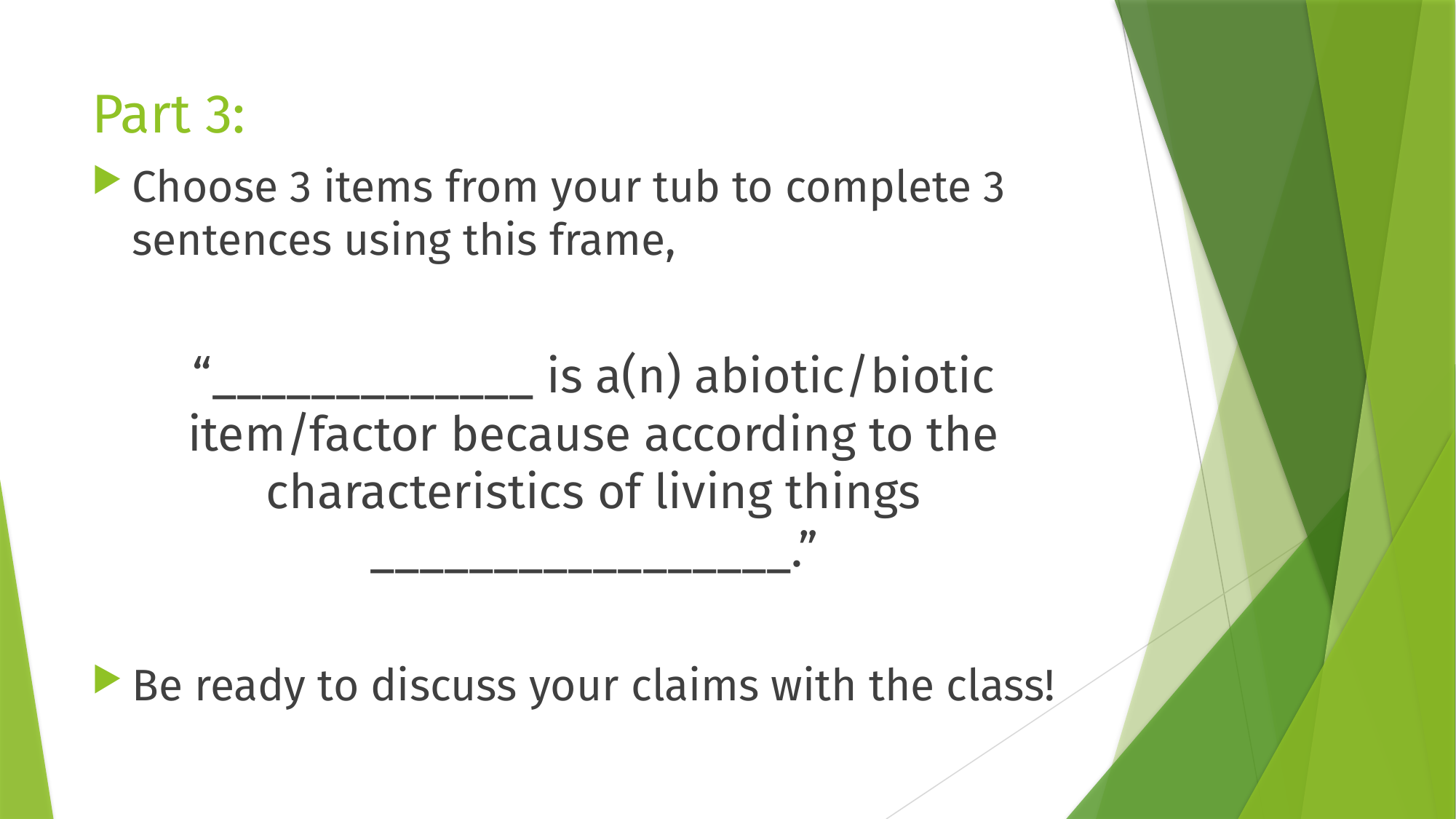

# Part 3:
Choose 3 items from your tub to complete 3 sentences using this frame,

“_____________ is a(n) abiotic/biotic item/factor because according to the characteristics of living things _________________.”

Be ready to discuss your claims with the class!